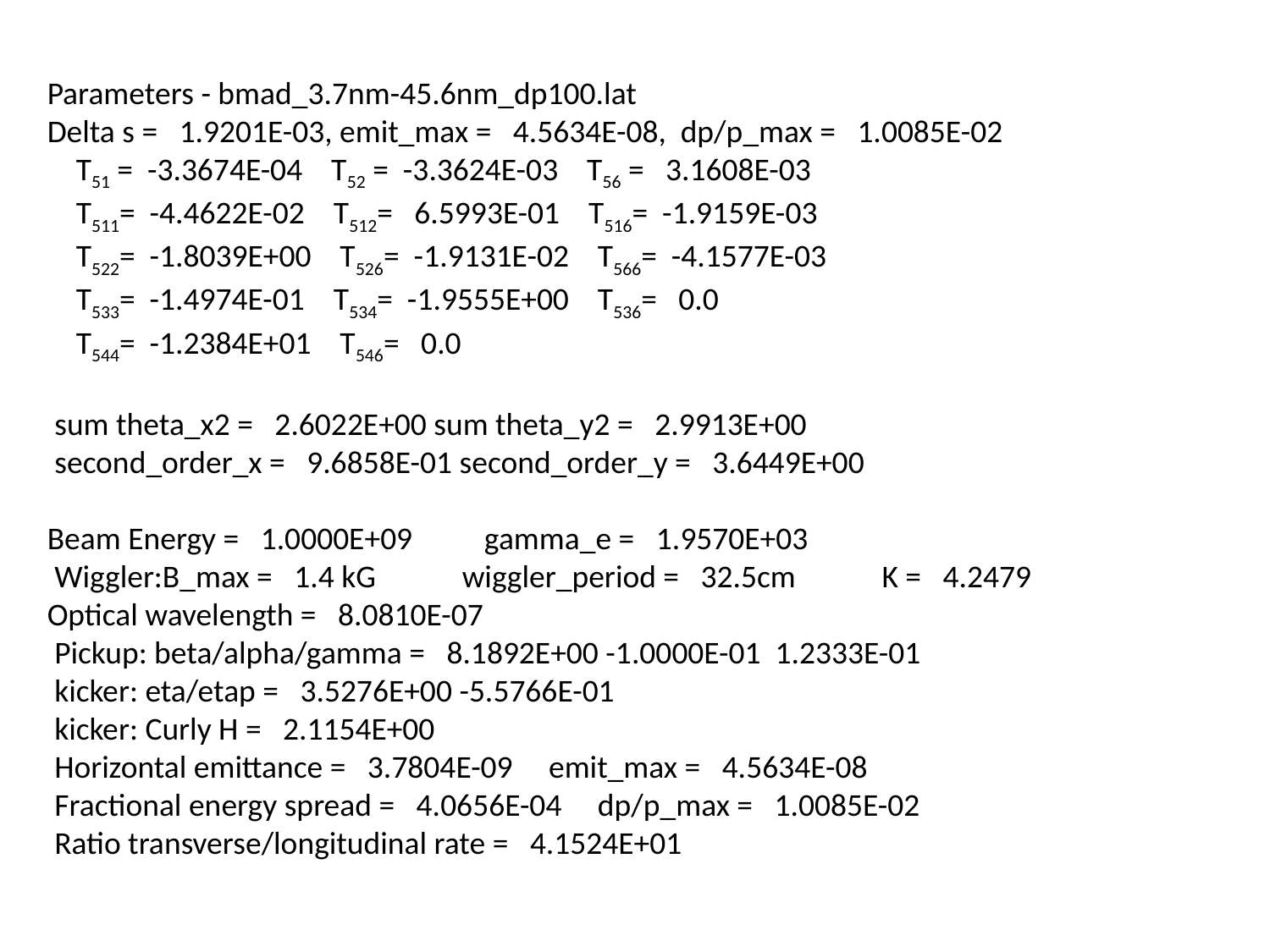

Parameters - bmad_3.7nm-45.6nm_dp100.lat
Delta s =   1.9201E-03, emit_max =   4.5634E-08,  dp/p_max =   1.0085E-02
    T51 =  -3.3674E-04    T52 =  -3.3624E-03    T56 =   3.1608E-03
    T511=  -4.4622E-02    T512=   6.5993E-01    T516=  -1.9159E-03
    T522=  -1.8039E+00    T526=  -1.9131E-02    T566=  -4.1577E-03
    T533=  -1.4974E-01    T534=  -1.9555E+00    T536=   0.0
    T544=  -1.2384E+01    T546=   0.0

 sum theta_x2 =   2.6022E+00 sum theta_y2 =   2.9913E+00
 second_order_x =   9.6858E-01 second_order_y =   3.6449E+00

Beam Energy =   1.0000E+09          gamma_e =   1.9570E+03
 Wiggler:B_max =   1.4 kG            wiggler_period =   32.5cm            K =   4.2479           Optical wavelength =   8.0810E-07
 Pickup: beta/alpha/gamma =   8.1892E+00 -1.0000E-01  1.2333E-01
 kicker: eta/etap =   3.5276E+00 -5.5766E-01
 kicker: Curly H =   2.1154E+00
 Horizontal emittance =   3.7804E-09     emit_max =   4.5634E-08
 Fractional energy spread =   4.0656E-04     dp/p_max =   1.0085E-02
 Ratio transverse/longitudinal rate =   4.1524E+01